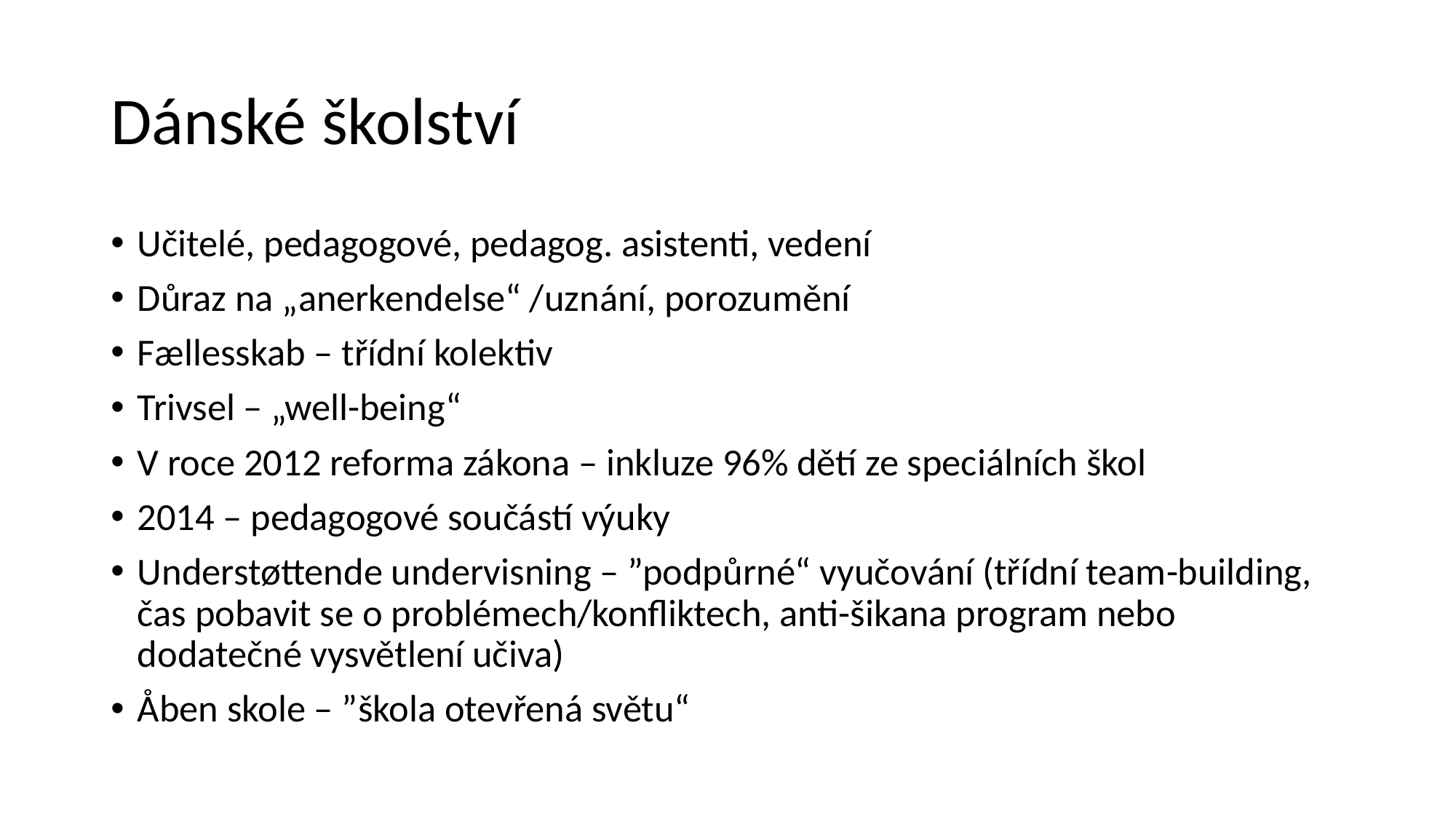

# Dánské školství
Učitelé, pedagogové, pedagog. asistenti, vedení
Důraz na „anerkendelse“ /uznání, porozumění
Fællesskab – třídní kolektiv
Trivsel – „well-being“
V roce 2012 reforma zákona – inkluze 96% dětí ze speciálních škol
2014 – pedagogové součástí výuky
Understøttende undervisning – ”podpůrné“ vyučování (třídní team-building, čas pobavit se o problémech/konfliktech, anti-šikana program nebo dodatečné vysvětlení učiva)
Åben skole – ”škola otevřená světu“